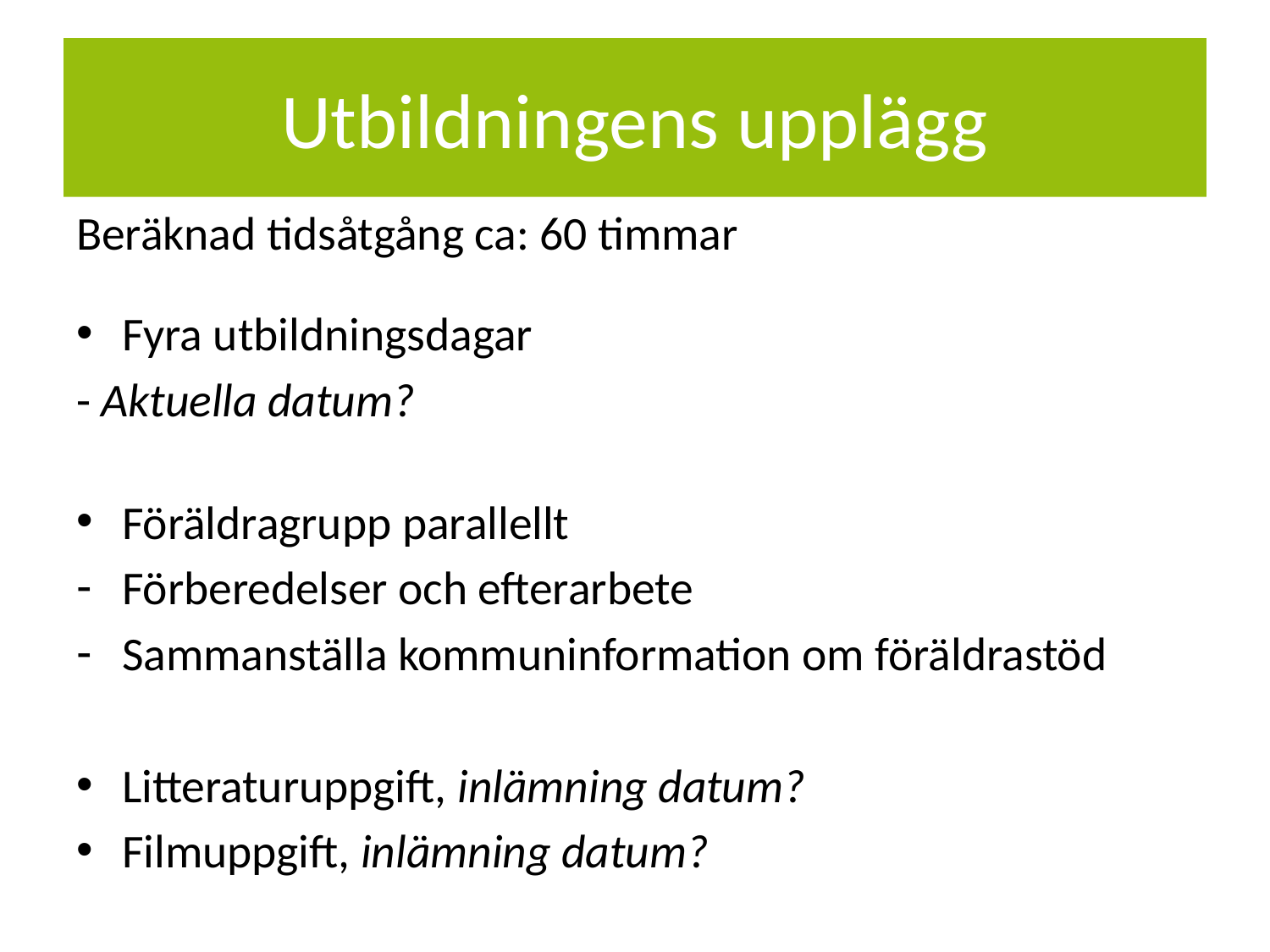

# Utbildningens upplägg
Beräknad tidsåtgång ca: 60 timmar

Fyra utbildningsdagar
- Aktuella datum?
Föräldragrupp parallellt
Förberedelser och efterarbete
Sammanställa kommuninformation om föräldrastöd

Litteraturuppgift, inlämning datum?
Filmuppgift, inlämning datum?